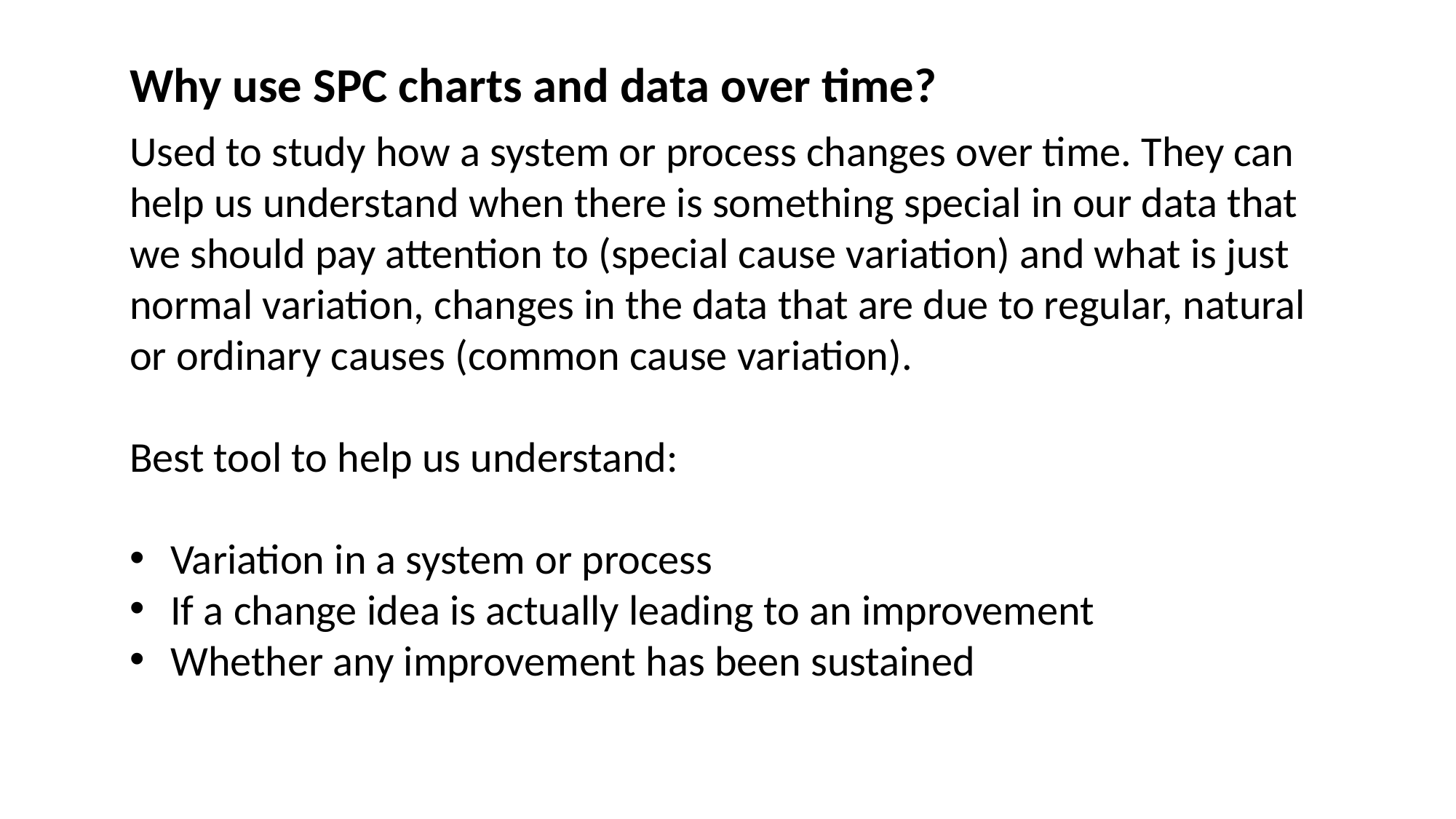

Why use SPC charts and data over time?
Used to study how a system or process changes over time. They can help us understand when there is something special in our data that we should pay attention to (special cause variation) and what is just normal variation, changes in the data that are due to regular, natural or ordinary causes (common cause variation).

Best tool to help us understand:

Variation in a system or process
If a change idea is actually leading to an improvement
Whether any improvement has been sustained